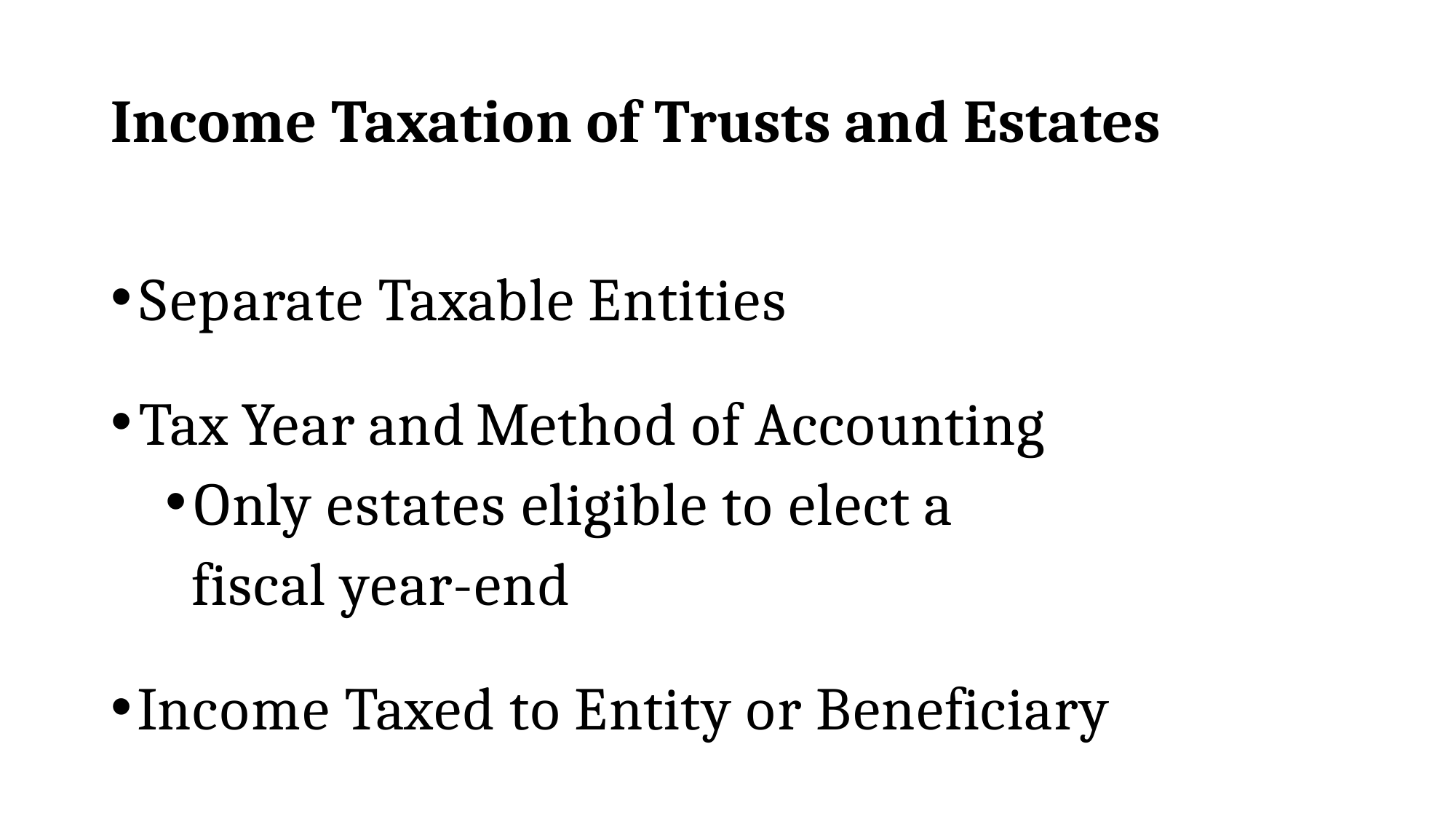

# Income Taxation of Trusts and Estates
Separate Taxable Entities
Tax Year and Method of Accounting
Only estates eligible to elect a
  fiscal year-end
Income Taxed to Entity or Beneficiary